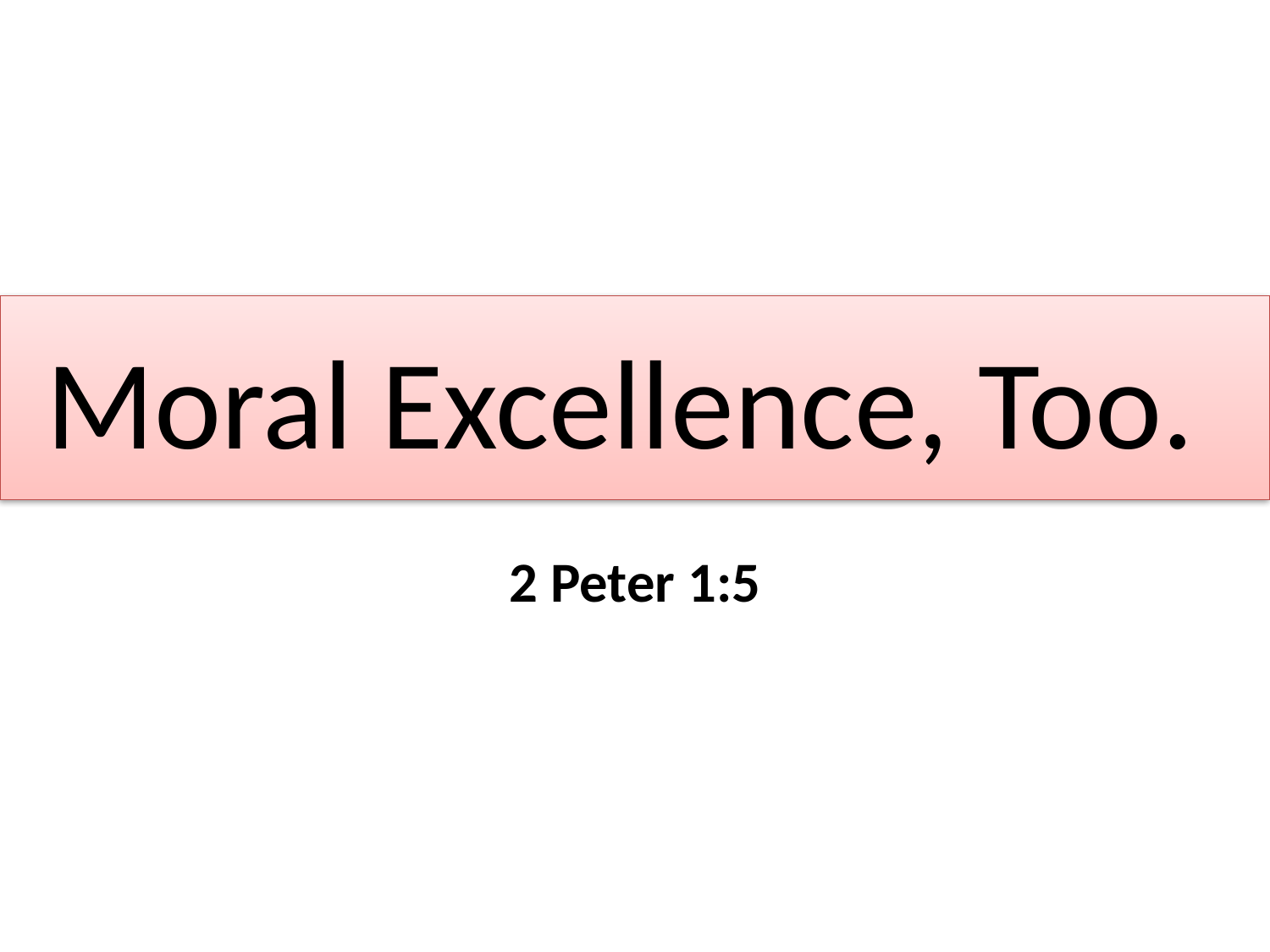

# Moral Excellence, Too.
2 Peter 1:5